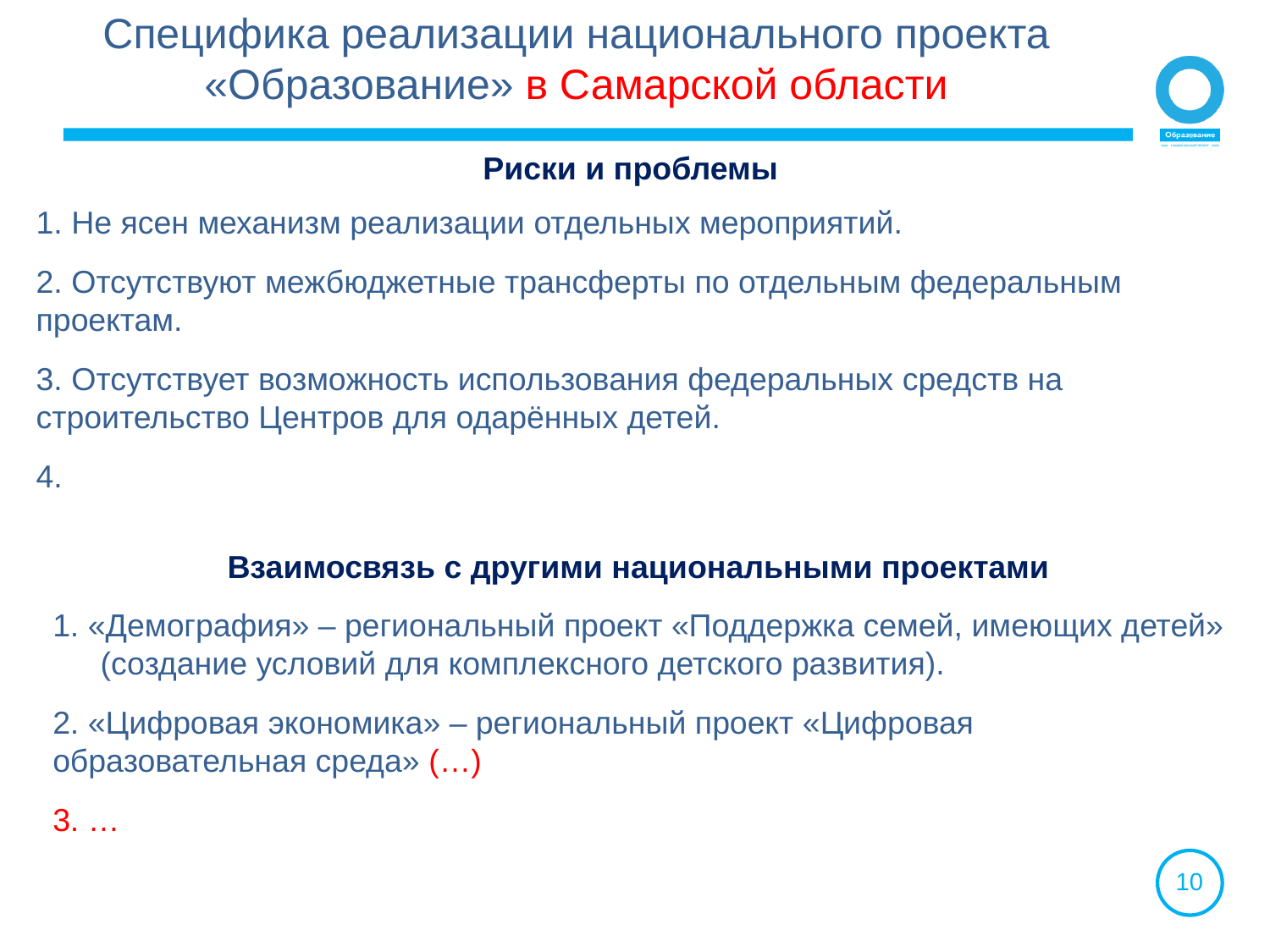

Специфика реализации национального проекта «Образование» в Самарской области
Риски и проблемы
1. Не ясен механизм реализации отдельных мероприятий.
2. Отсутствуют межбюджетные трансферты по отдельным федеральным проектам.
3. Отсутствует возможность использования федеральных средств на строительство Центров для одарённых детей.
4.
Взаимосвязь с другими национальными проектами
1. «Демография» – региональный проект «Поддержка семей, имеющих детей» (создание условий для комплексного детского развития).
2. «Цифровая экономика» – региональный проект «Цифровая образовательная среда» (…)
3. …